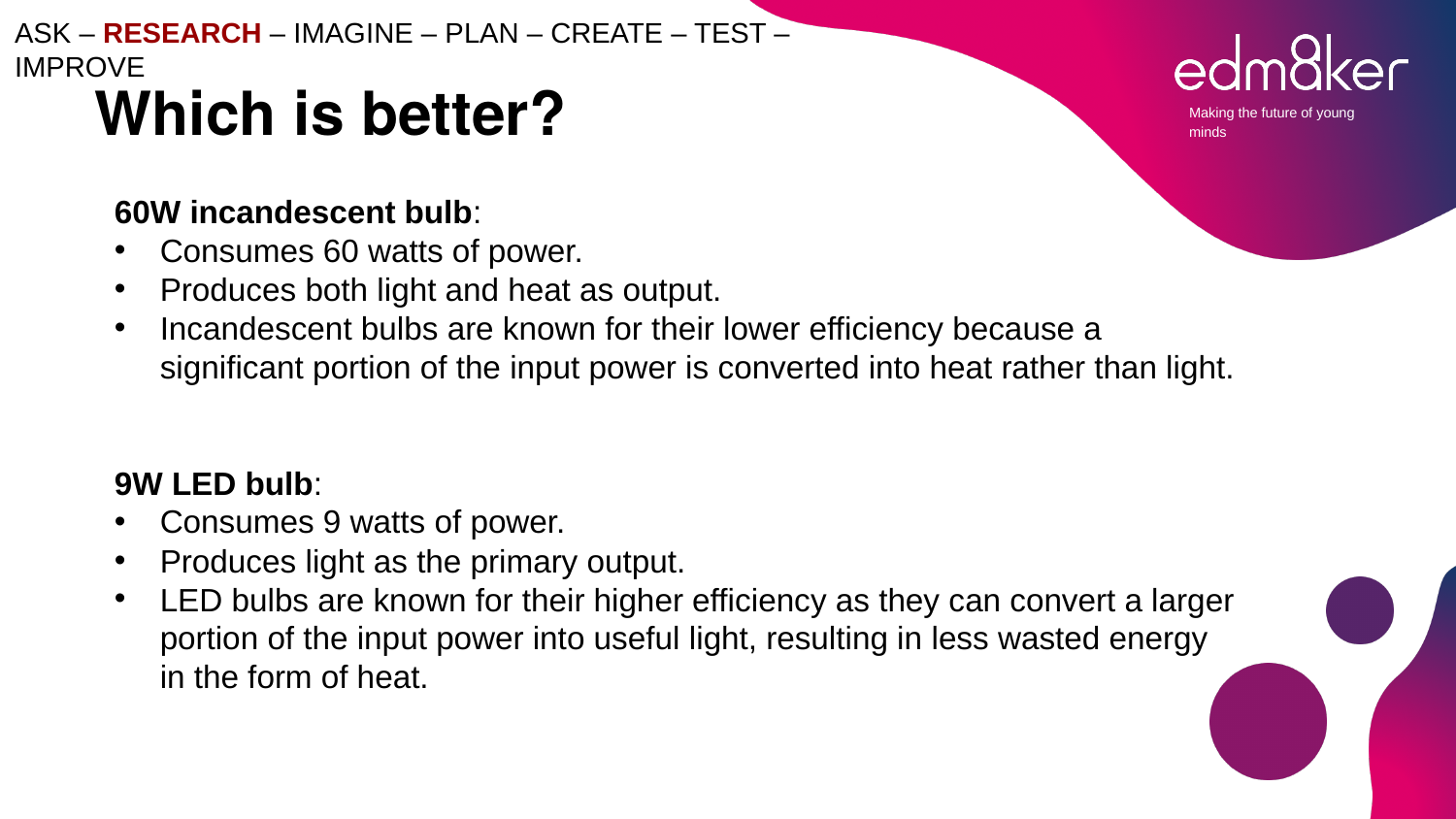

ASK – RESEARCH – IMAGINE – PLAN – CREATE – TEST – IMPROVE
# Which is better?
60W incandescent bulb:
Consumes 60 watts of power.
Produces both light and heat as output.
Incandescent bulbs are known for their lower efficiency because a significant portion of the input power is converted into heat rather than light.

9W LED bulb:
Consumes 9 watts of power.
Produces light as the primary output.
LED bulbs are known for their higher efficiency as they can convert a larger portion of the input power into useful light, resulting in less wasted energy in the form of heat.